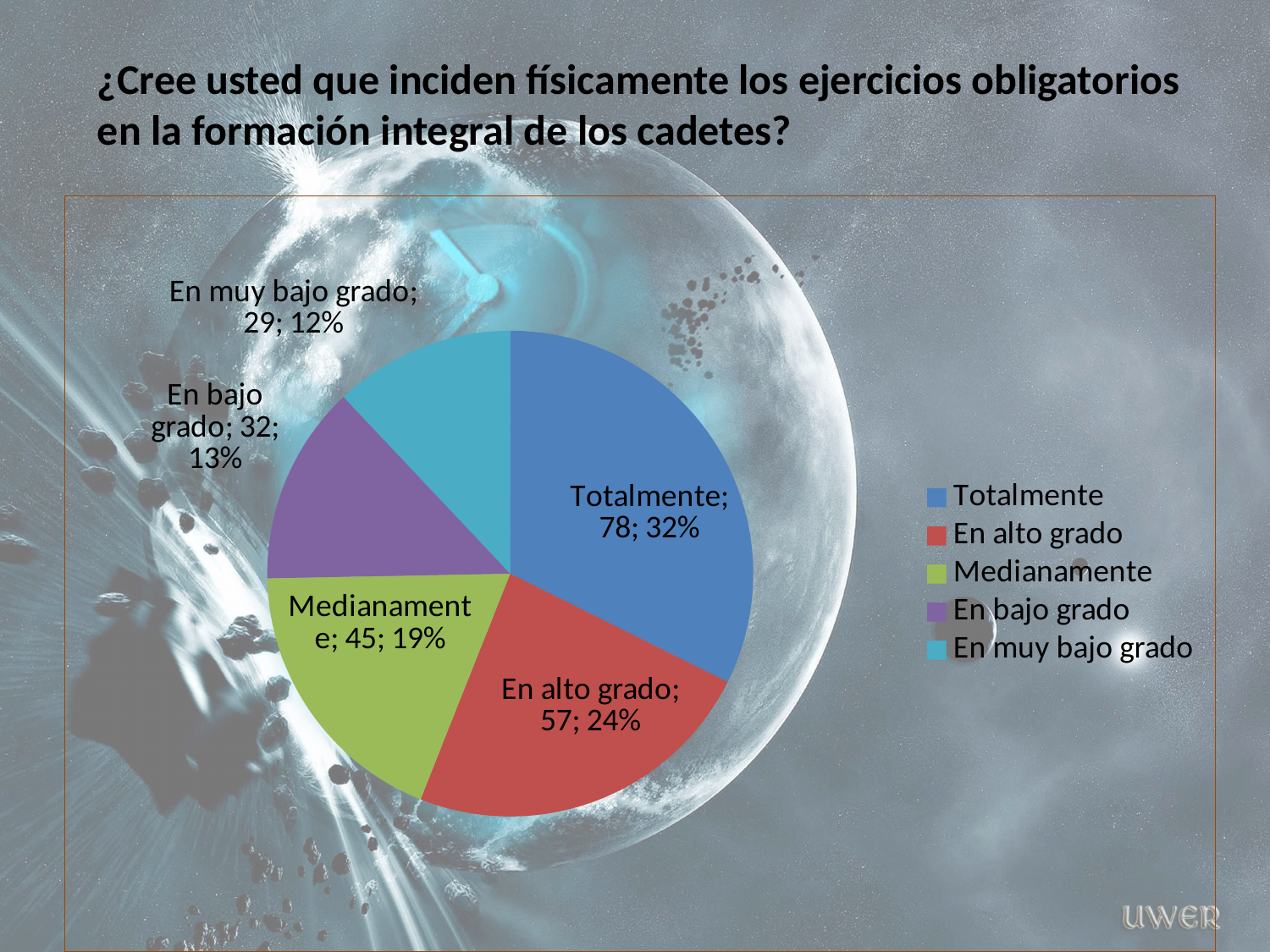

¿Cree usted que inciden físicamente los ejercicios obligatorios en la formación integral de los cadetes?

### Chart

| Category | Pregunta 2 |
|---|---|
| Totalmente | 78.0 |
| En alto grado | 57.0 |
| Medianamente | 45.0 |
| En bajo grado | 32.0 |
| En muy bajo grado | 29.0 |